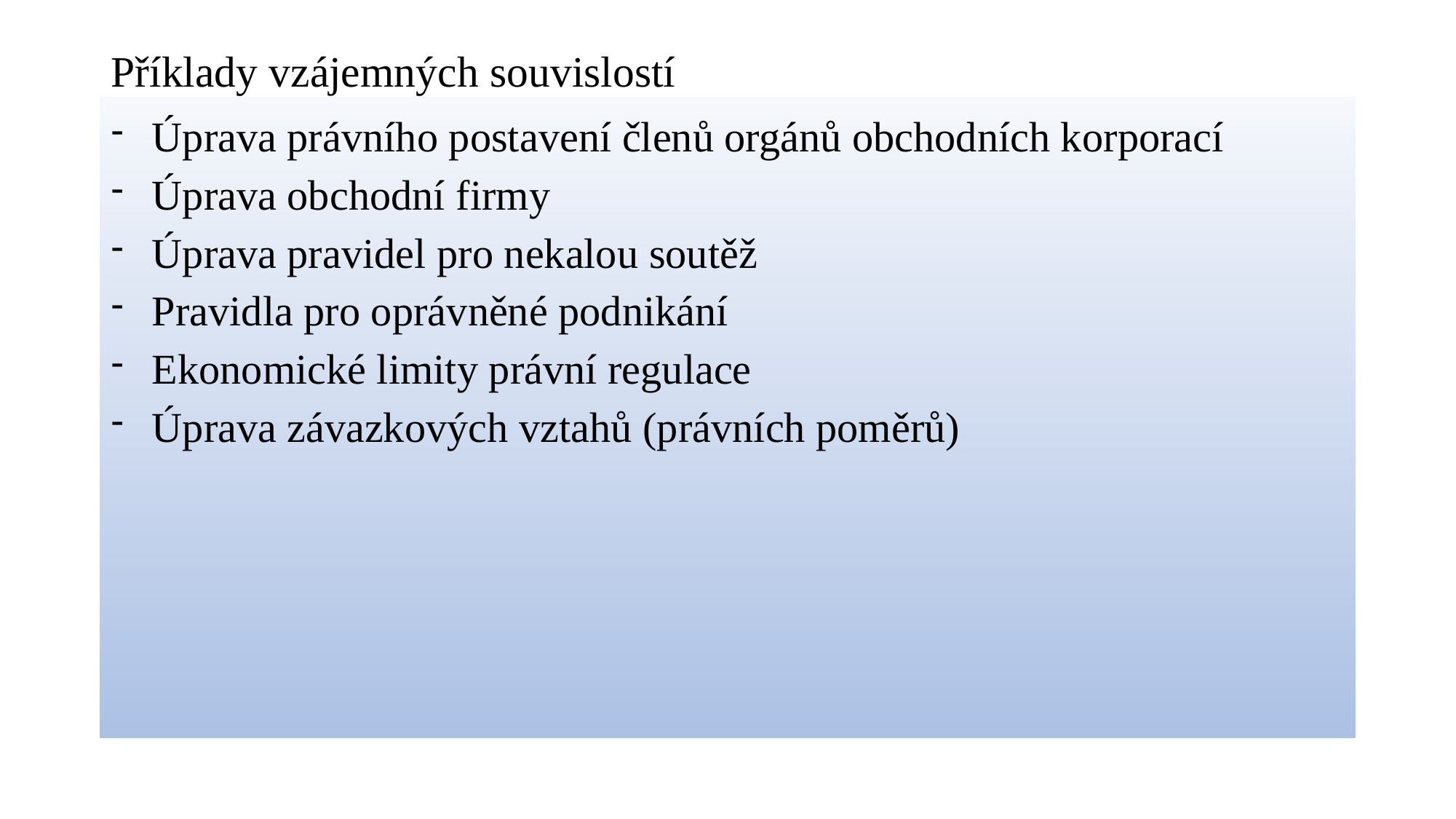

# Příklady vzájemných souvislostí
Úprava právního postavení členů orgánů obchodních korporací
Úprava obchodní firmy
Úprava pravidel pro nekalou soutěž
Pravidla pro oprávněné podnikání
Ekonomické limity právní regulace
Úprava závazkových vztahů (právních poměrů)